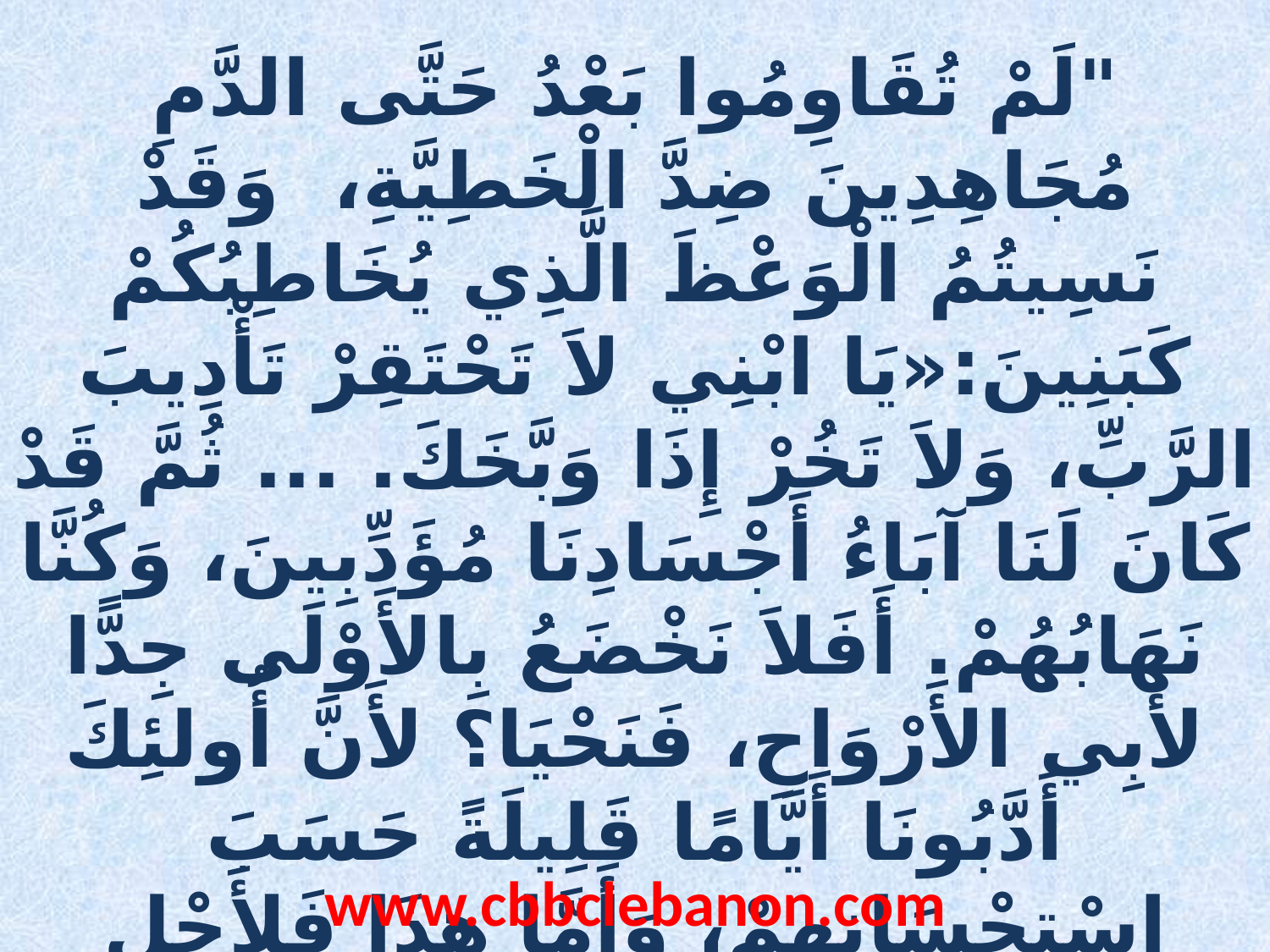

"لَمْ تُقَاوِمُوا بَعْدُ حَتَّى الدَّمِ مُجَاهِدِينَ ضِدَّ الْخَطِيَّةِ،  وَقَدْ نَسِيتُمُ الْوَعْظَ الَّذِي يُخَاطِبُكُمْ كَبَنِينَ:«يَا ابْنِي لاَ تَحْتَقِرْ تَأْدِيبَ الرَّبِّ، وَلاَ تَخُرْ إِذَا وَبَّخَكَ. ... ثُمَّ قَدْ كَانَ لَنَا آبَاءُ أَجْسَادِنَا مُؤَدِّبِينَ، وَكُنَّا نَهَابُهُمْ. أَفَلاَ نَخْضَعُ بِالأَوْلَى جِدًّا لأَبِي الأَرْوَاحِ، فَنَحْيَا؟ لأَنَّ أُولئِكَ أَدَّبُونَا أَيَّامًا قَلِيلَةً حَسَبَ اسْتِحْسَانِهِمْ، وَأَمَّا هذَا فَلأَجْلِ الْمَنْفَعَةِ، لِكَيْ نَشْتَرِكَ فِي قَدَاسَتِهِ. وَلكِنَّ كُلَّ تَأْدِيبٍ فِي الْحَاضِرِ لاَ يُرَى أَنَّهُ لِلْفَرَحِ بَلْ لِلْحَزَنِ. وَأَمَّا أَخِيرًا فَيُعْطِي الَّذِينَ يَتَدَرَّبُونَ بِهِ ثَمَرَ بِرّ لِلسَّلاَمِ."
(عب 12: 3و4 و9 و10و11).

www.cbbclebanon.com